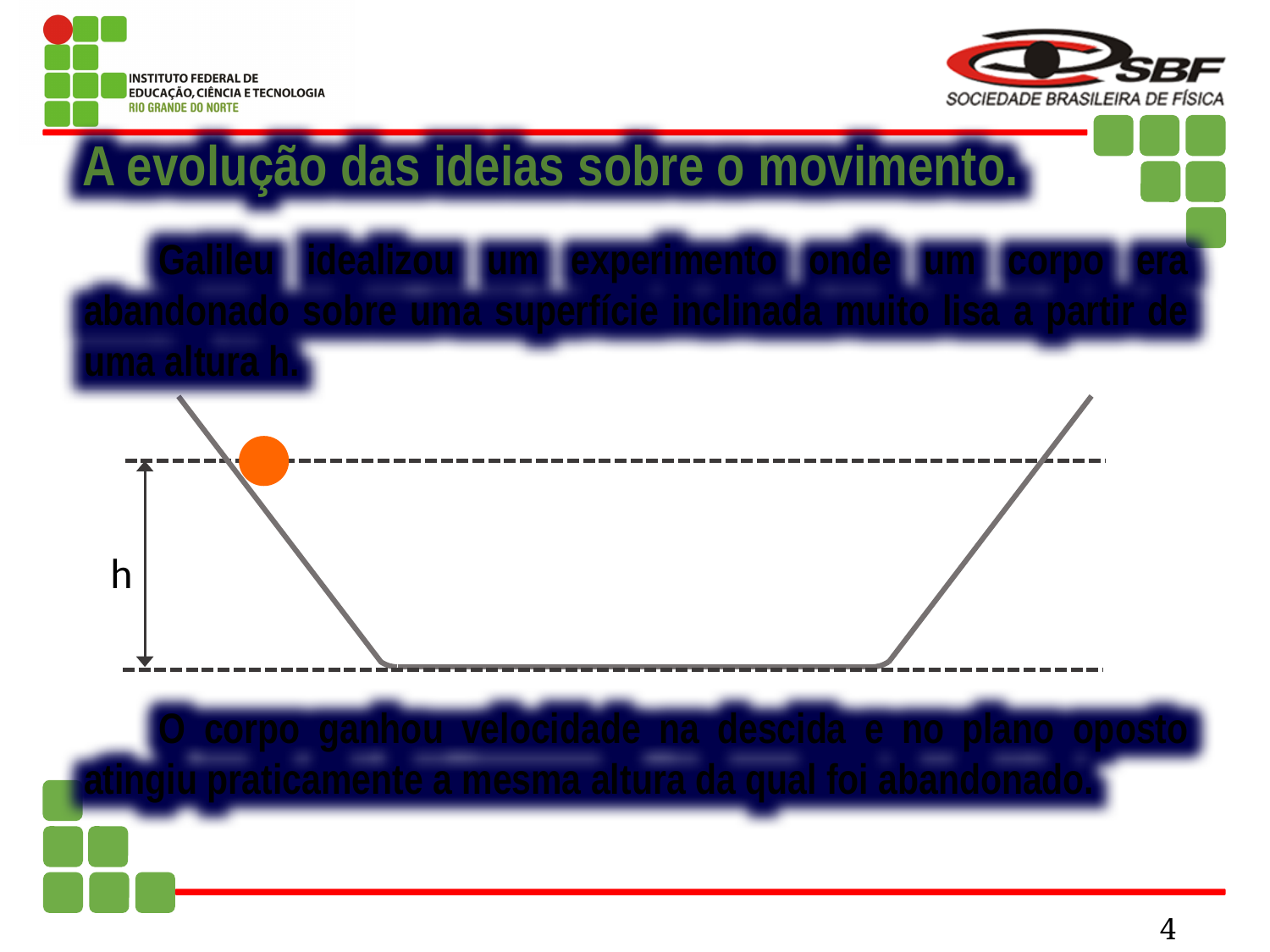

A evolução das ideias sobre o movimento.
Galileu idealizou um experimento onde um corpo era abandonado sobre uma superfície inclinada muito lisa a partir de uma altura h.

h
O corpo ganhou velocidade na descida e no plano oposto atingiu praticamente a mesma altura da qual foi abandonado.
4